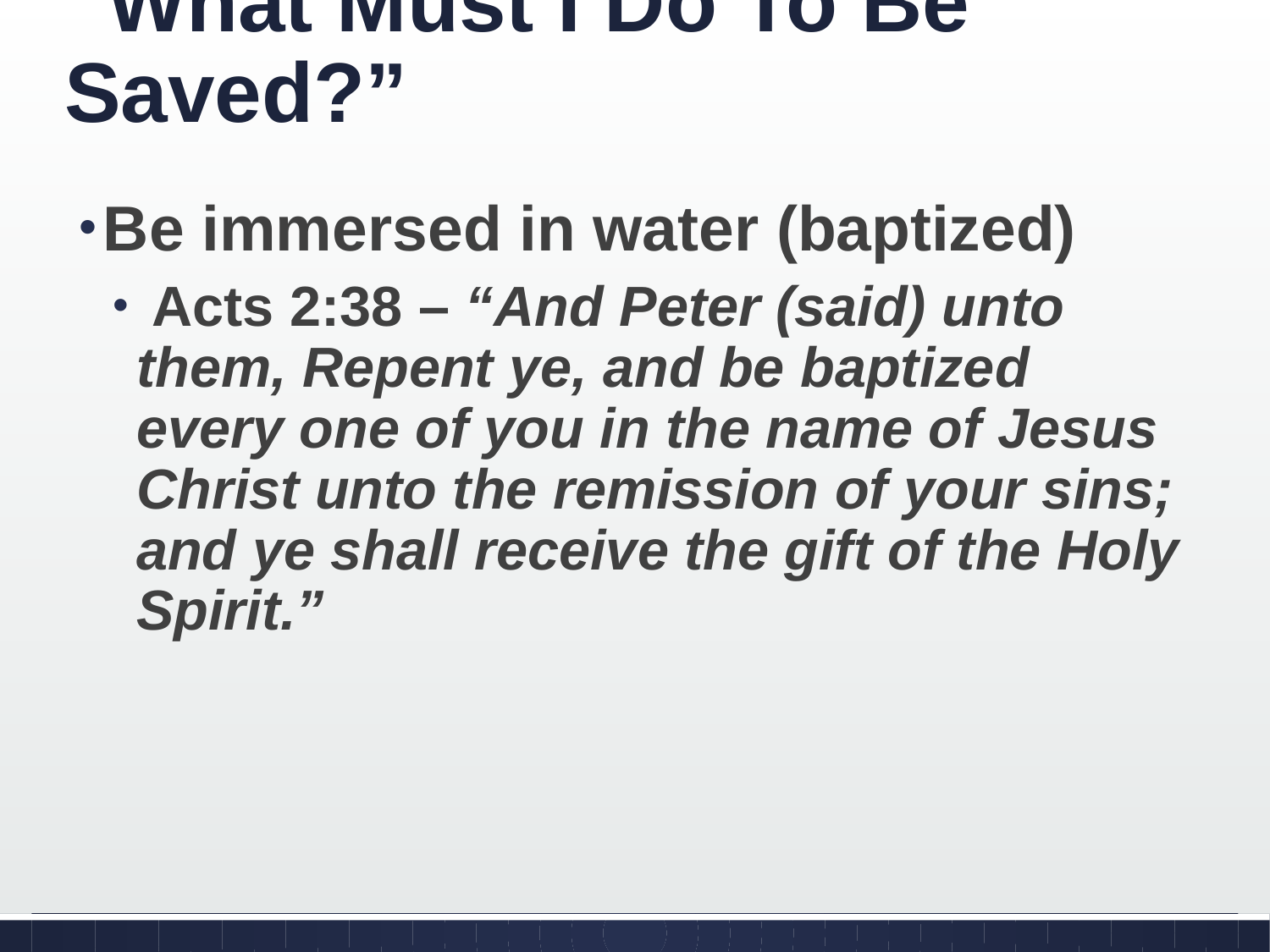

“What Must I Do To Be Saved?”

Be immersed in water (baptized)
 Acts 2:38 – “And Peter (said) unto them, Repent ye, and be baptized every one of you in the name of Jesus Christ unto the remission of your sins; and ye shall receive the gift of the Holy Spirit.”